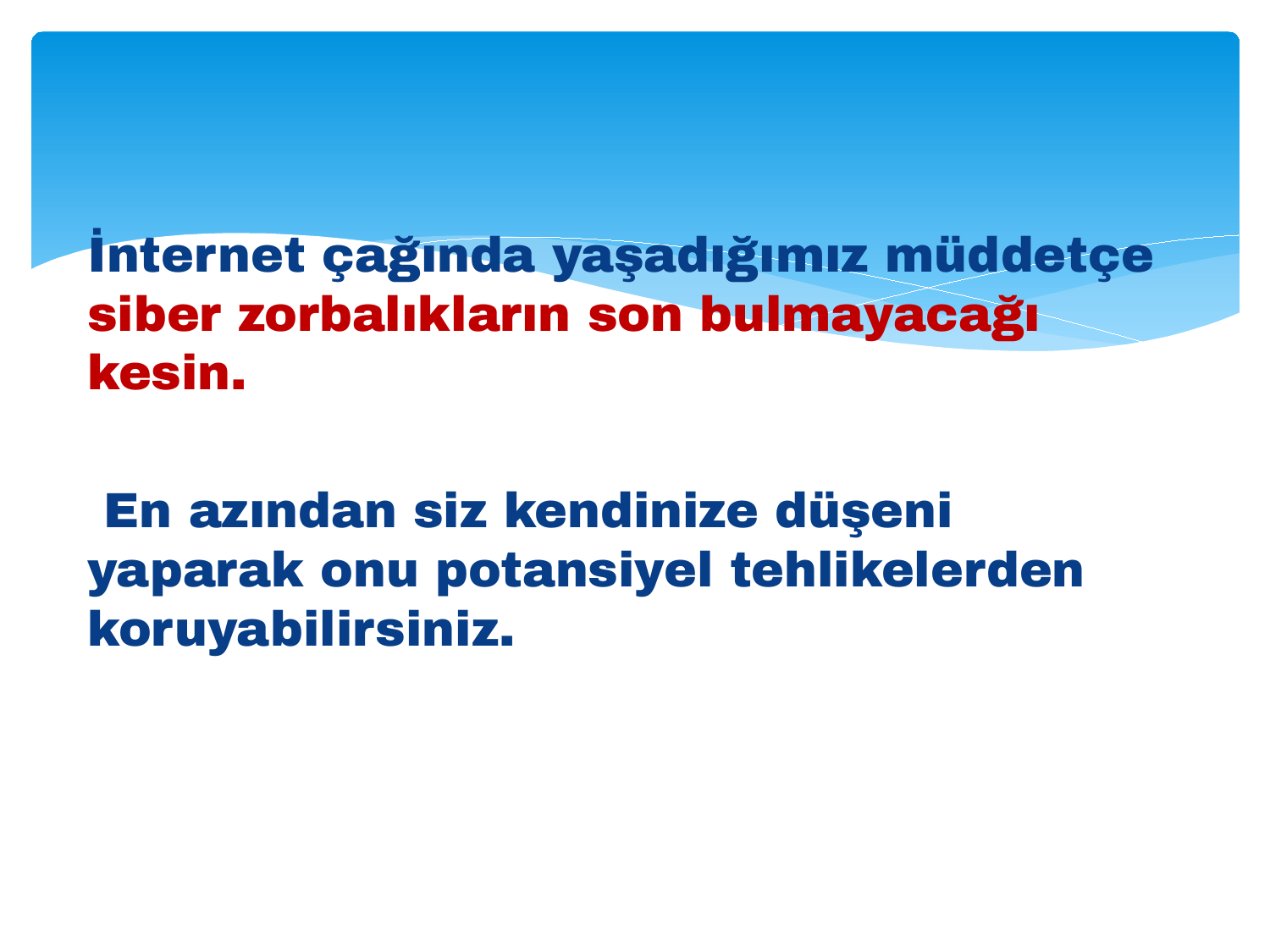

#
İnternet çağında yaşadığımız müddetçe siber zorbalıkların son bulmayacağı kesin.

 En azından siz kendinize düşeni yaparak onu potansiyel tehlikelerden koruyabilirsiniz.